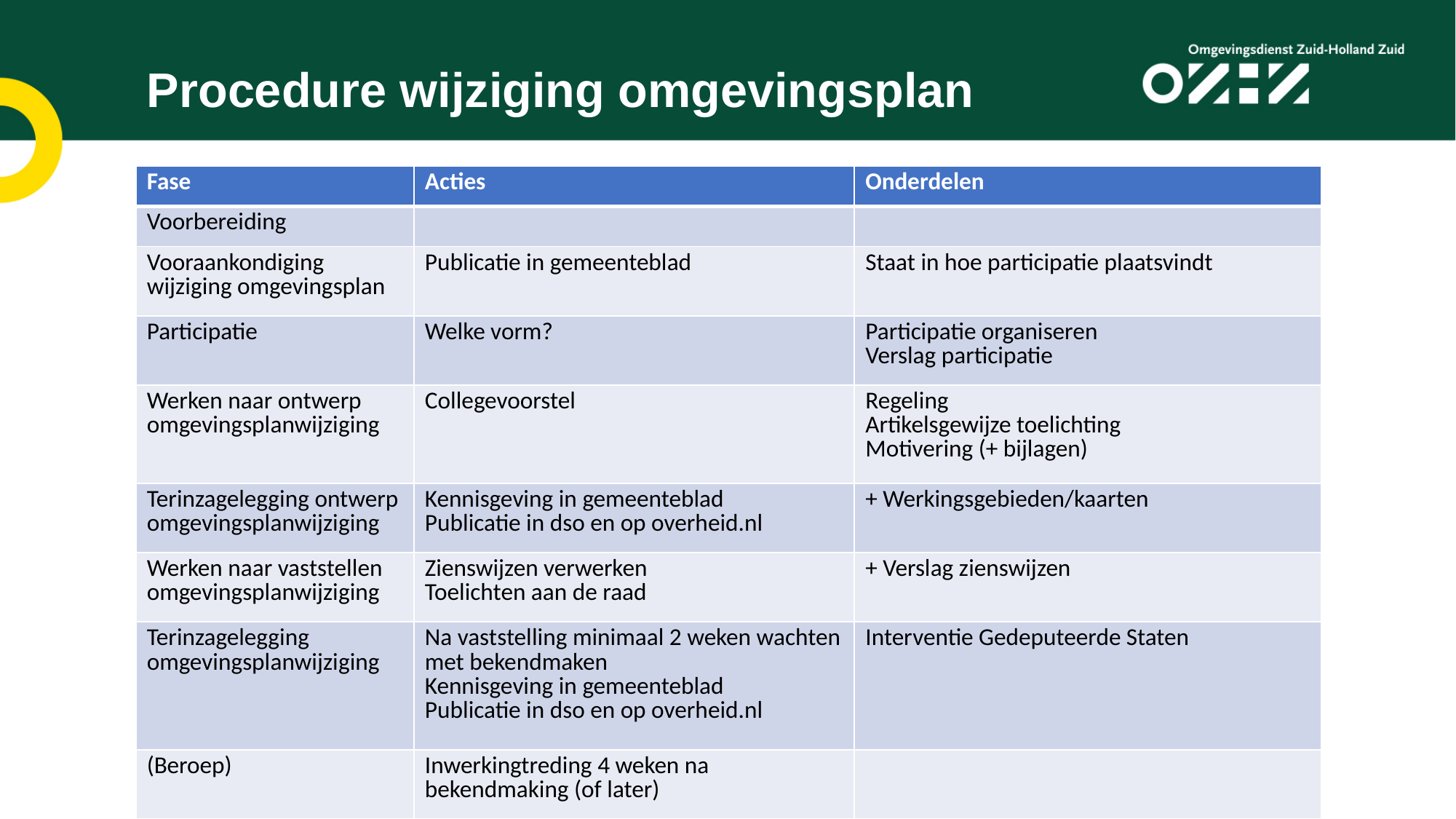

# Procedure wijziging omgevingsplan
| Fase | Acties | Onderdelen |
| --- | --- | --- |
| Voorbereiding |  |  |
| Vooraankondiging wijziging omgevingsplan | Publicatie in gemeenteblad | Staat in hoe participatie plaatsvindt |
| Participatie | Welke vorm? | Participatie organiseren Verslag participatie |
| Werken naar ontwerp omgevingsplanwijziging | Collegevoorstel | Regeling Artikelsgewijze toelichting Motivering (+ bijlagen) |
| Terinzagelegging ontwerp omgevingsplanwijziging | Kennisgeving in gemeenteblad Publicatie in dso en op overheid.nl | + Werkingsgebieden/kaarten |
| Werken naar vaststellen omgevingsplanwijziging | Zienswijzen verwerken Toelichten aan de raad | + Verslag zienswijzen |
| Terinzagelegging omgevingsplanwijziging | Na vaststelling minimaal 2 weken wachten met bekendmaken Kennisgeving in gemeenteblad Publicatie in dso en op overheid.nl | Interventie Gedeputeerde Staten |
| (Beroep) | Inwerkingtreding 4 weken na bekendmaking (of later) |  |